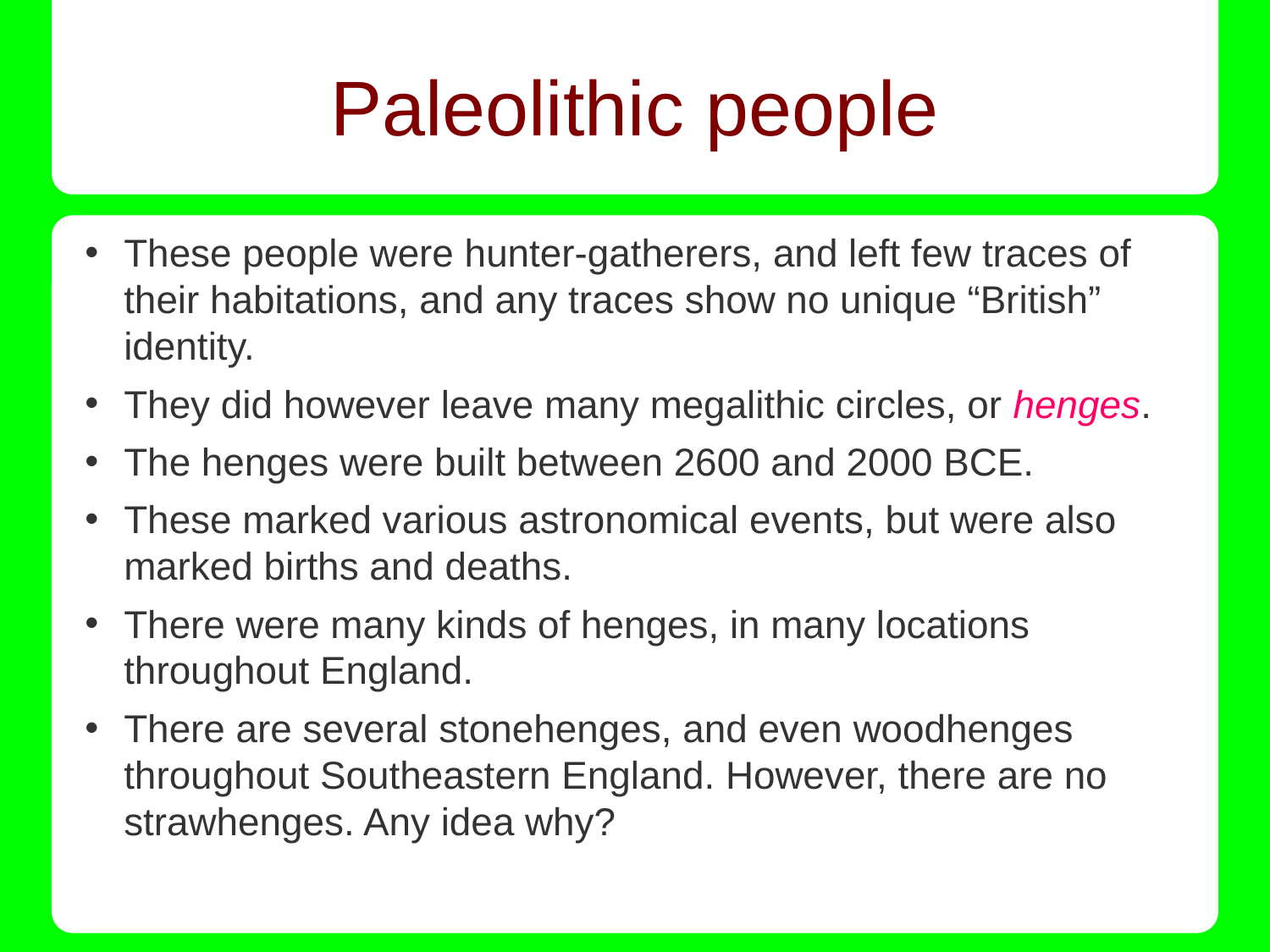

# Paleolithic people
These people were hunter-gatherers, and left few traces of their habitations, and any traces show no unique “British” identity.
They did however leave many megalithic circles, or henges.
The henges were built between 2600 and 2000 BCE.
These marked various astronomical events, but were also marked births and deaths.
There were many kinds of henges, in many locations throughout England.
There are several stonehenges, and even woodhenges throughout Southeastern England. However, there are no strawhenges. Any idea why?